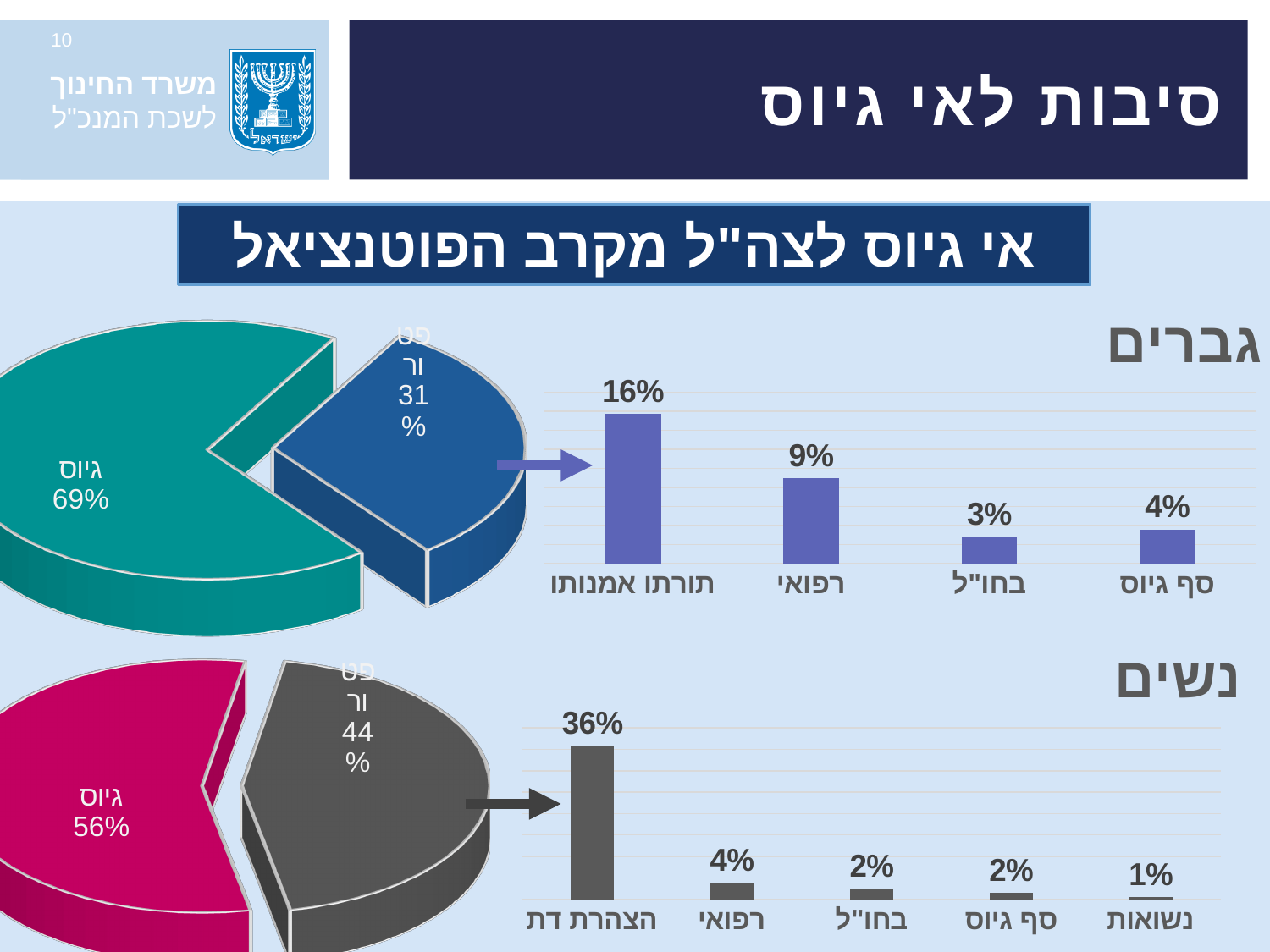

10
# סיבות לאי גיוס
אי גיוס לצה"ל מקרב הפוטנציאל

### Chart: גברים

| Category | גברים |
|---|---|
| תורתו אמנותו | 0.157 |
| רפואי | 0.09 |
| בחו"ל | 0.028 |
| סף גיוס | 0.036 |

[unsupported chart]

### Chart: נשים

| Category | גברים |
|---|---|
| הצהרת דת | 0.358 |
| רפואי | 0.039 |
| בחו"ל | 0.024 |
| סף גיוס | 0.015 |
| נשואות | 0.005 |

[unsupported chart]